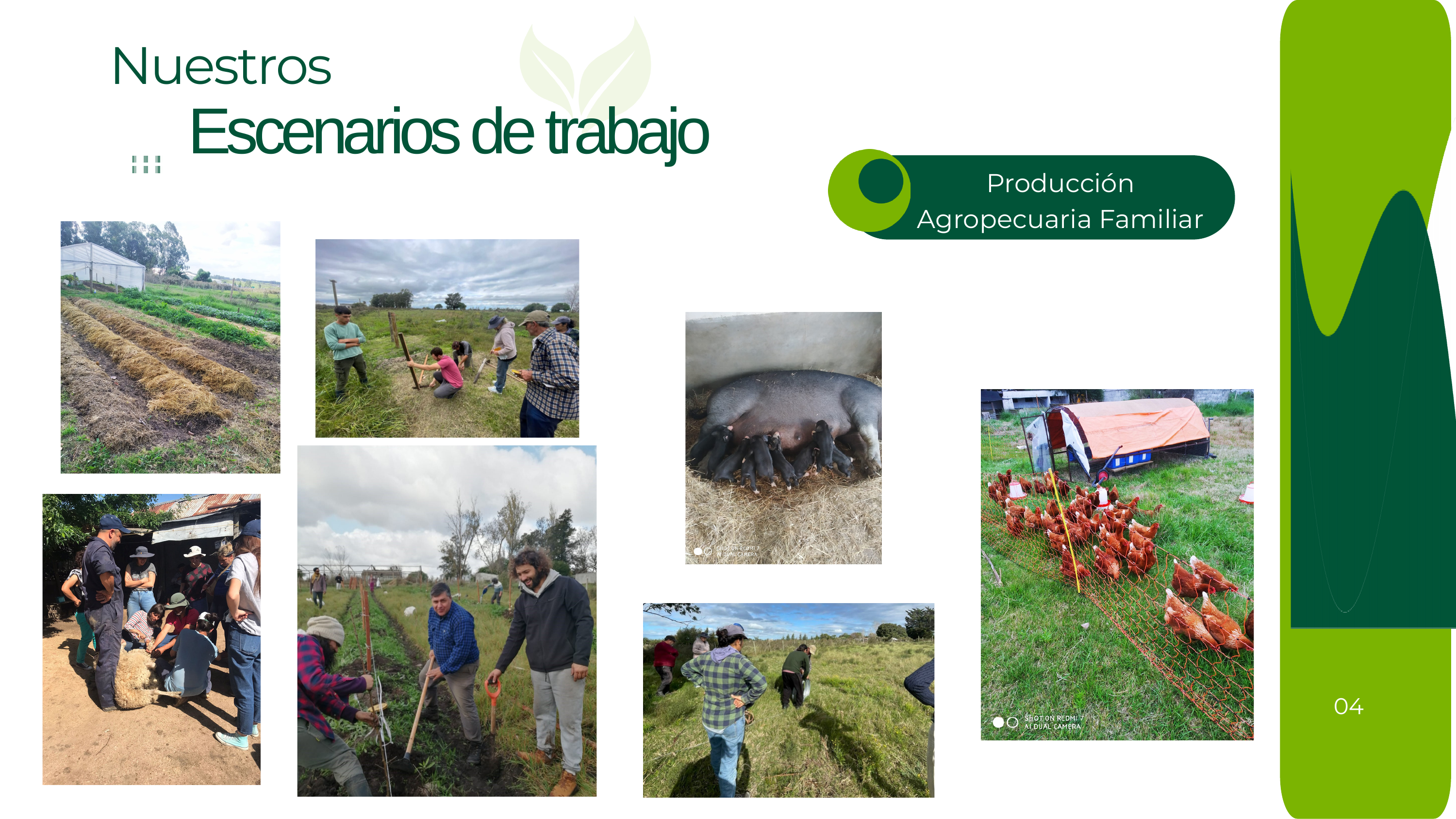

Nuestros
Escenarios de trabajo

Producción Agropecuaria Familiar

04